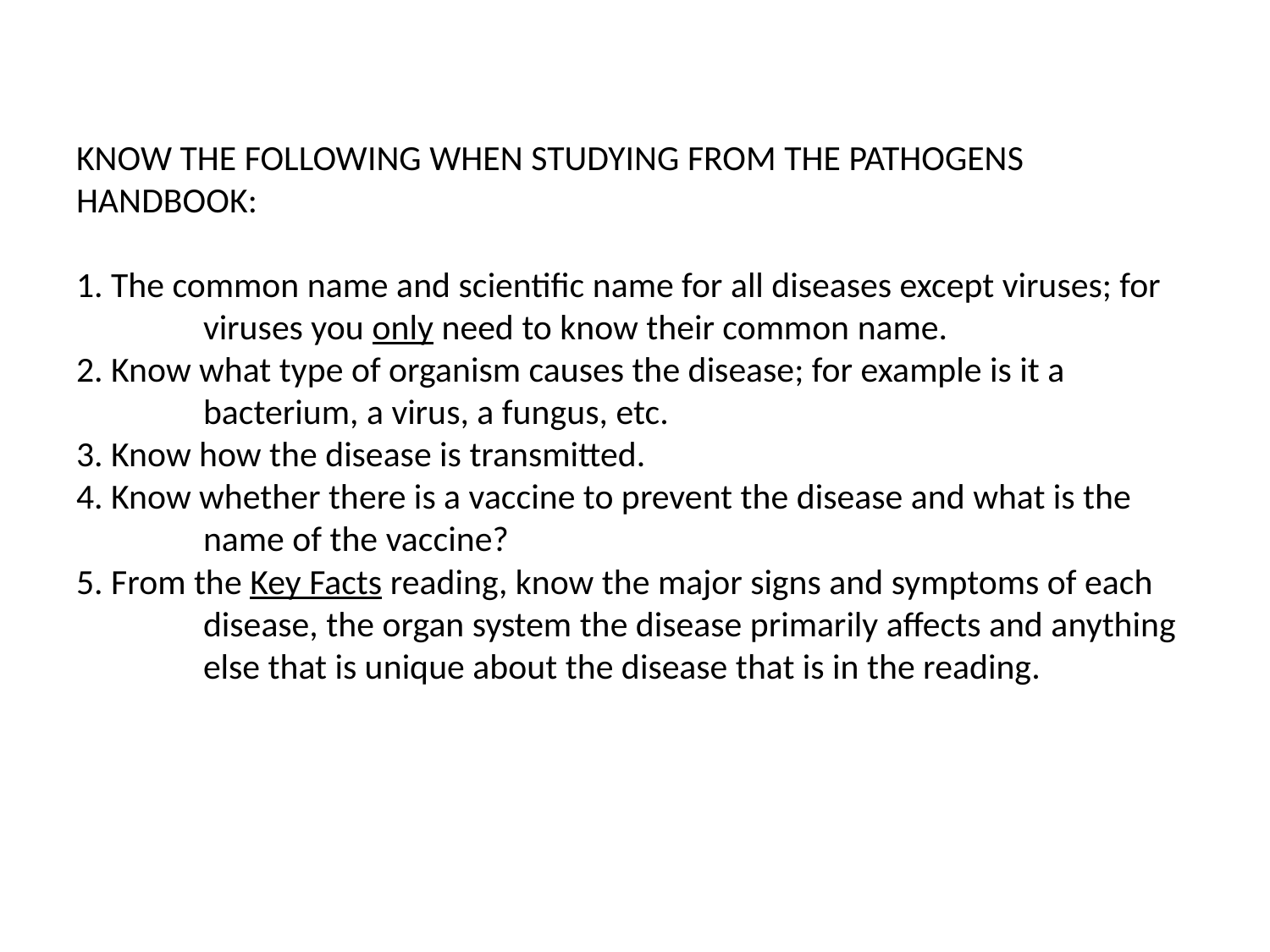

# KNOW THE FOLLOWING WHEN STUDYING FROM THE PATHOGENS HANDBOOK: 1. The common name and scientific name for all diseases except viruses; for 	viruses you only need to know their common name. 2. Know what type of organism causes the disease; for example is it a bacterium, a virus, a fungus, etc. 3. Know how the disease is transmitted. 4. Know whether there is a vaccine to prevent the disease and what is the 	name of the vaccine? 5. From the Key Facts reading, know the major signs and symptoms of each disease, the organ system the disease primarily affects and anything 	else that is unique about the disease that is in the reading.